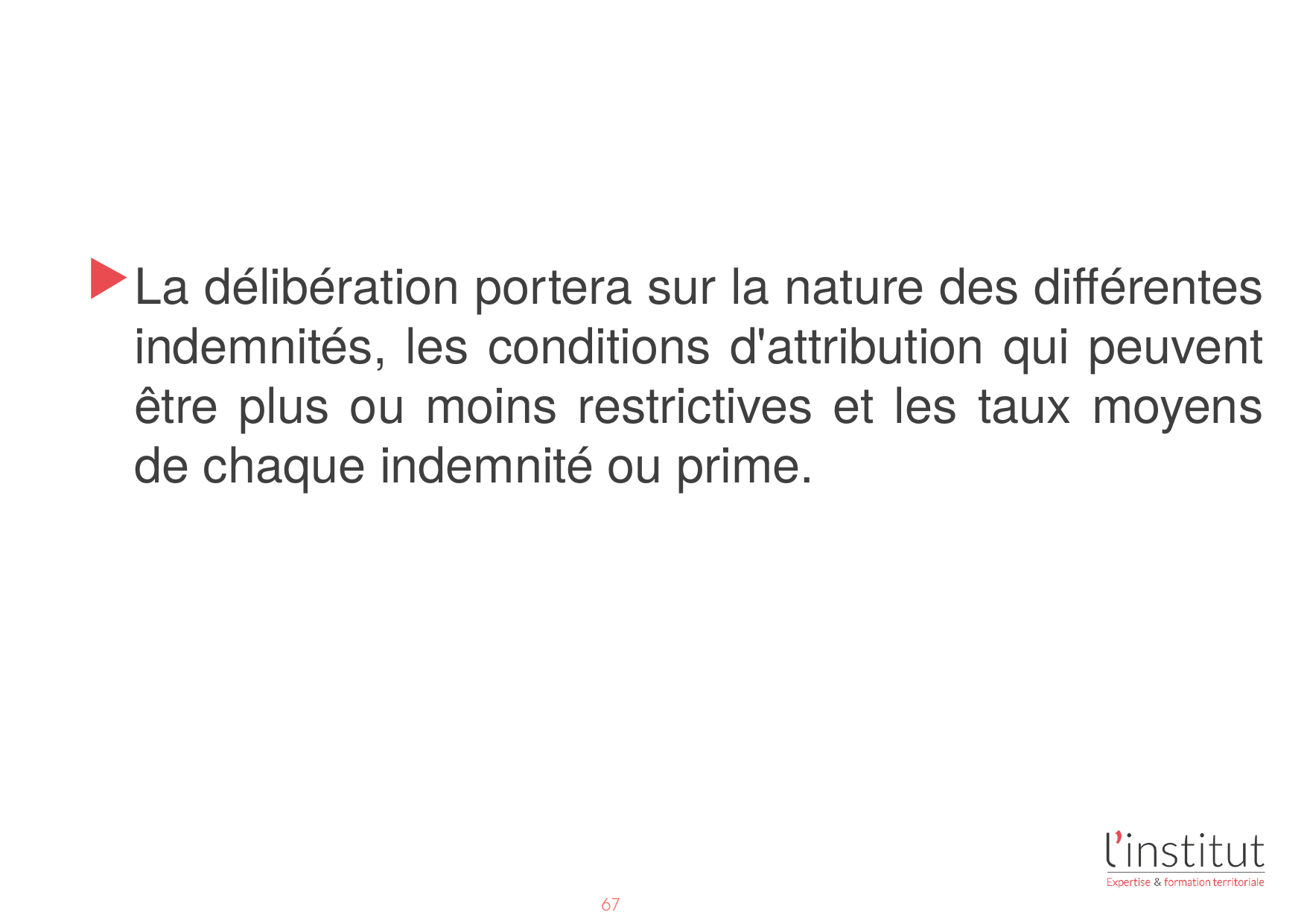

#

La délibération portera sur la nature des différentes indemnités, les conditions d'attribution qui peuvent être plus ou moins restrictives et les taux moyens de chaque indemnité ou prime.